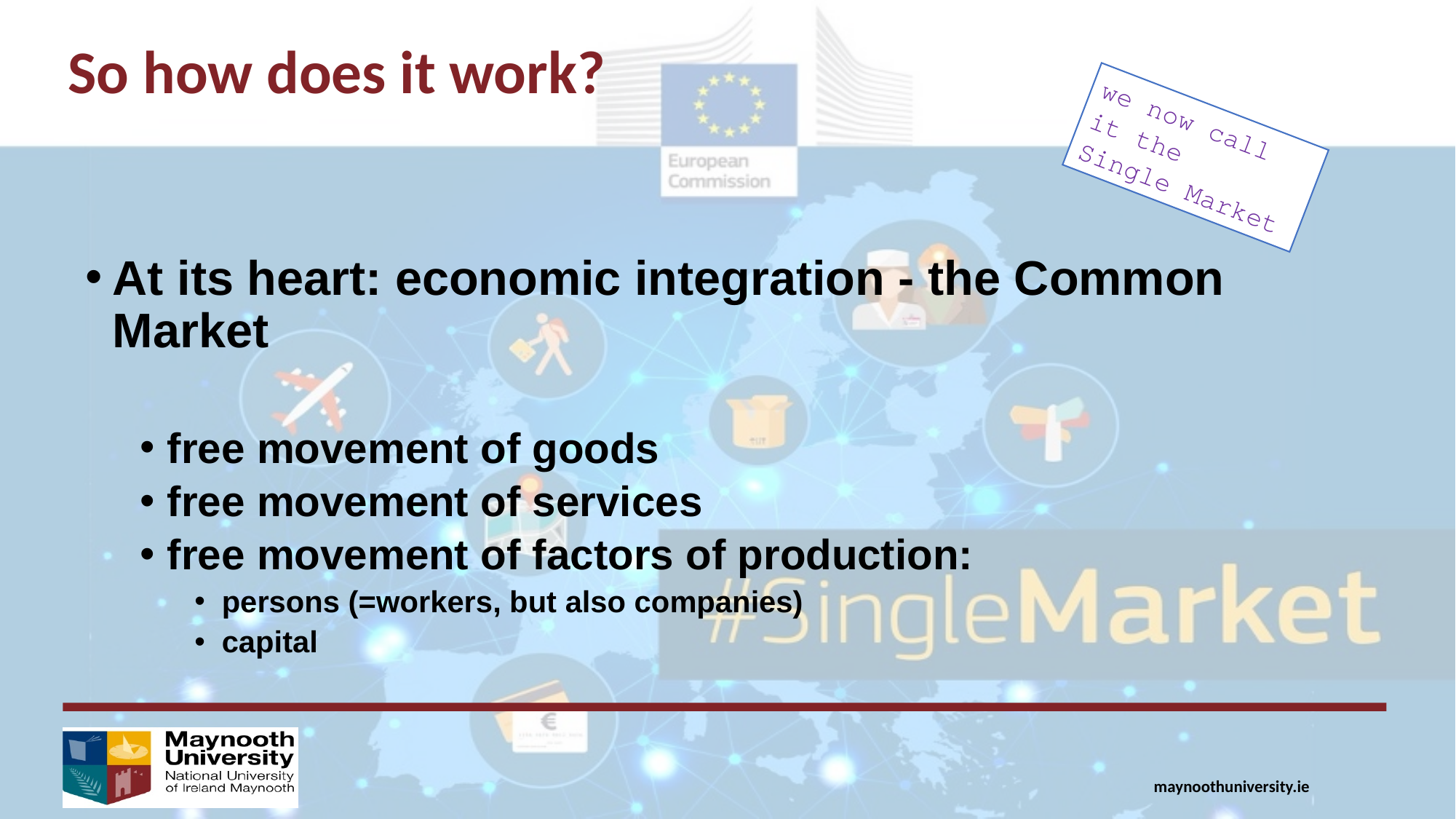

So how does it work?
we now call it the
Single Market

At its heart: economic integration - the Common Market

free movement of goods
free movement of services
free movement of factors of production:
persons (=workers, but also companies)
capital